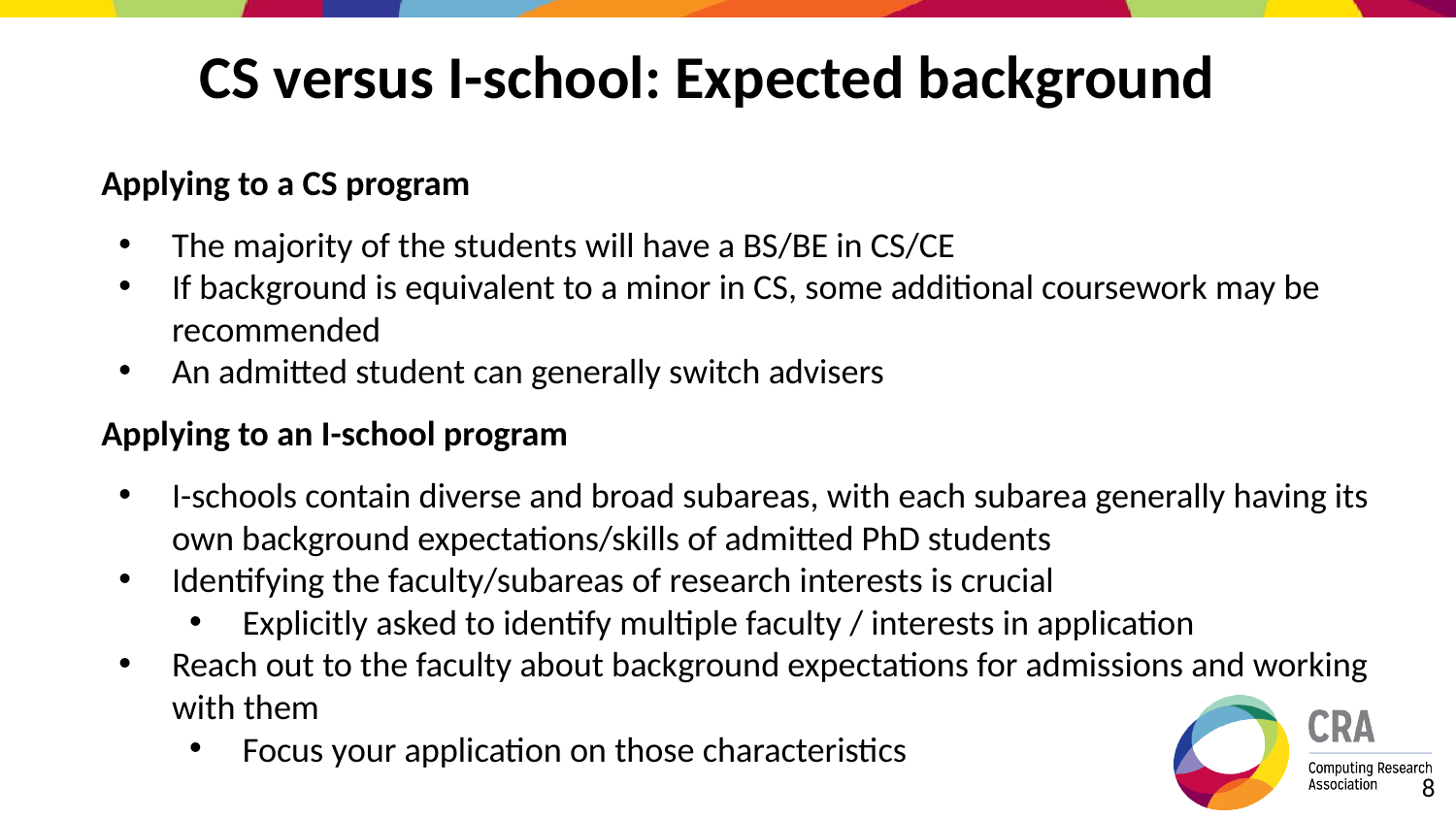

# CS versus I-school: Expected background
Applying to a CS program
The majority of the students will have a BS/BE in CS/CE
If background is equivalent to a minor in CS, some additional coursework may be recommended
An admitted student can generally switch advisers
Applying to an I-school program
I-schools contain diverse and broad subareas, with each subarea generally having its own background expectations/skills of admitted PhD students
Identifying the faculty/subareas of research interests is crucial
Explicitly asked to identify multiple faculty / interests in application
Reach out to the faculty about background expectations for admissions and working with them
Focus your application on those characteristics
8